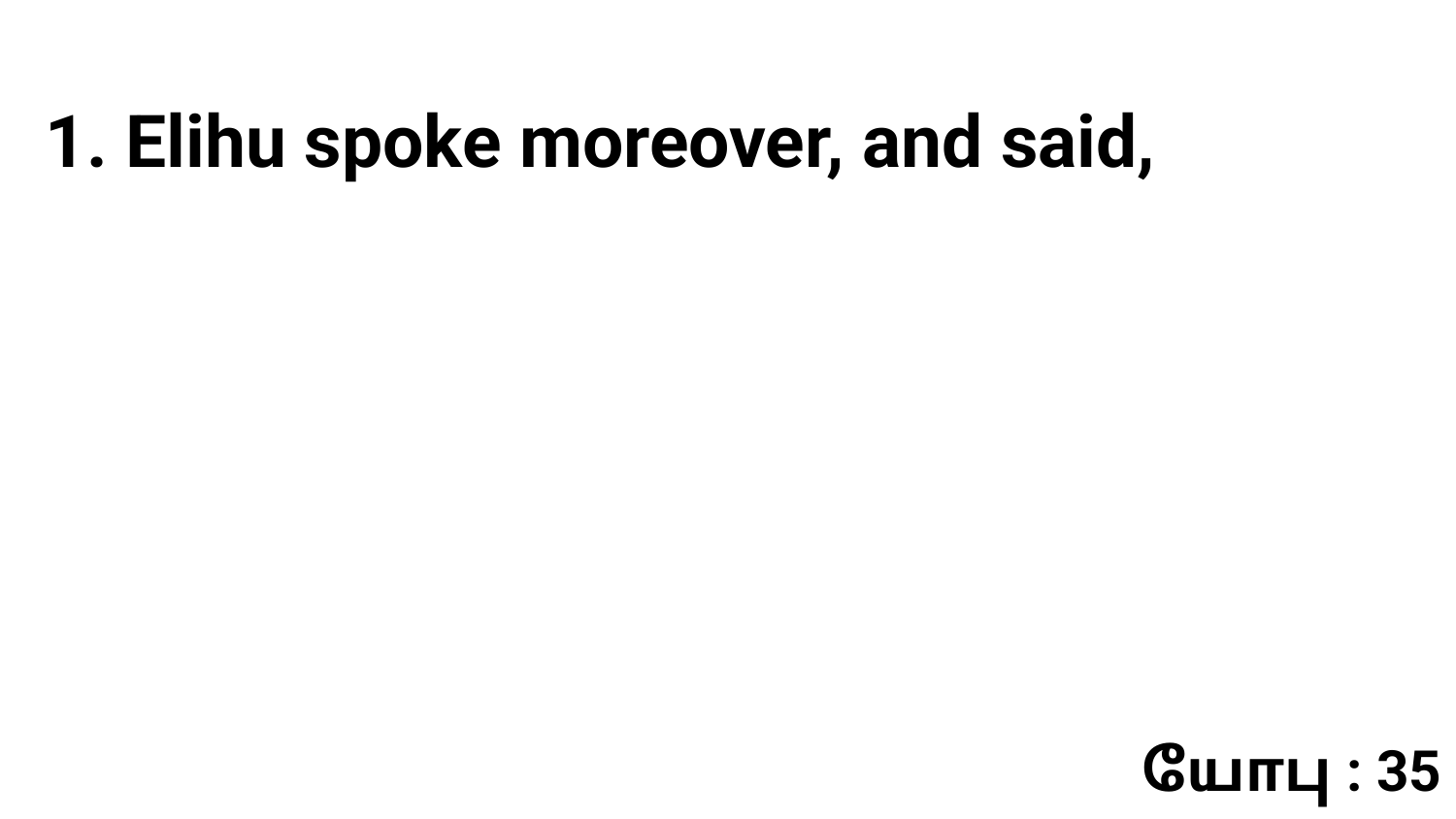

1. Elihu spoke moreover, and said,
யோபு : 35